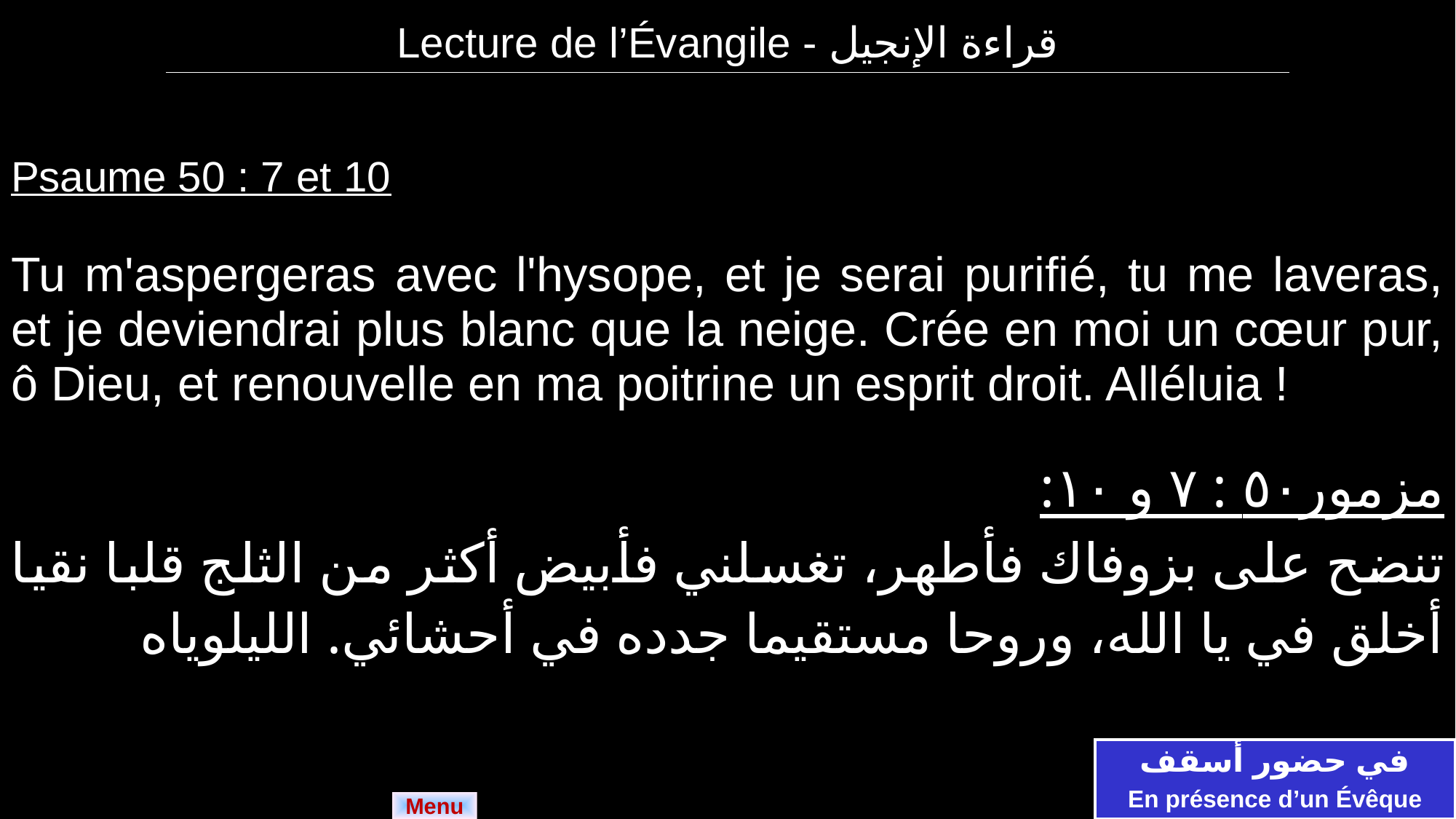

| Lecture de l’Évangile - قراءة الإنجيل |
| --- |
| Psaume 50 : 7 et 10 Tu m'aspergeras avec l'hysope, et je serai purifié, tu me laveras, et je deviendrai plus blanc que la neige. Crée en moi un cœur pur, ô Dieu, et renouvelle en ma poitrine un esprit droit. Alléluia ! |
| --- |
| مزمور٥٠ : ٧ و ١٠: تنضح على بزوفاك فأطهر، تغسلني فأبيض أكثر من الثلج قلبا نقيا أخلق في يا الله، وروحا مستقيما جدده في أحشائي. الليلوياه |
في حضور أسقف
En présence d’un Évêque